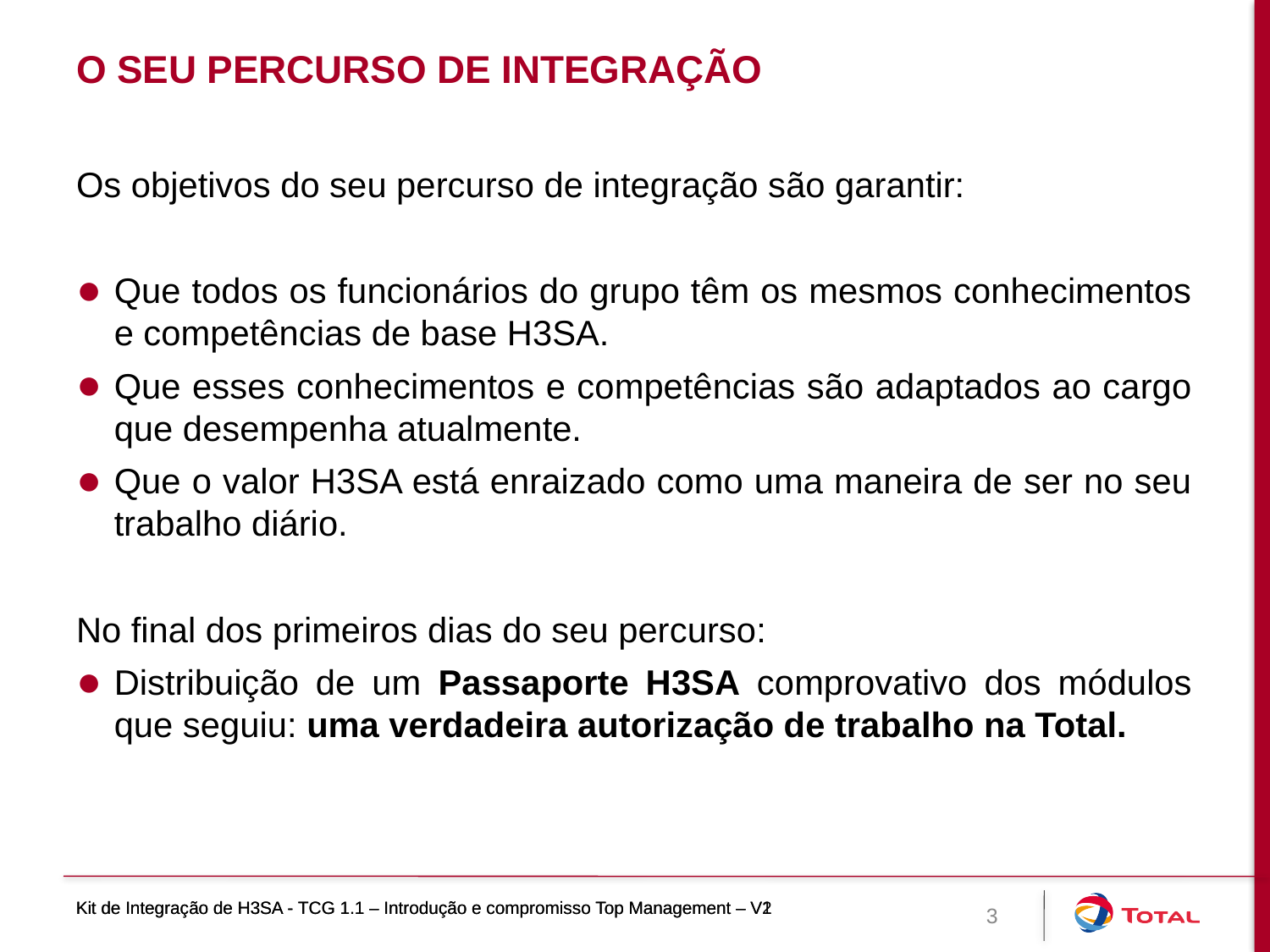

# O seu percurso de integração
Os objetivos do seu percurso de integração são garantir:

Que todos os funcionários do grupo têm os mesmos conhecimentos e competências de base H3SA.
Que esses conhecimentos e competências são adaptados ao cargo que desempenha atualmente.
Que o valor H3SA está enraizado como uma maneira de ser no seu trabalho diário.

No final dos primeiros dias do seu percurso:
Distribuição de um Passaporte H3SA comprovativo dos módulos que seguiu: uma verdadeira autorização de trabalho na Total.

Kit de Integração de H3SA - TCG 1.1 – Introdução e compromisso Top Management – V1
Kit de Integração de H3SA - TCG 1.1 – Introdução e compromisso Top Management – V2
3